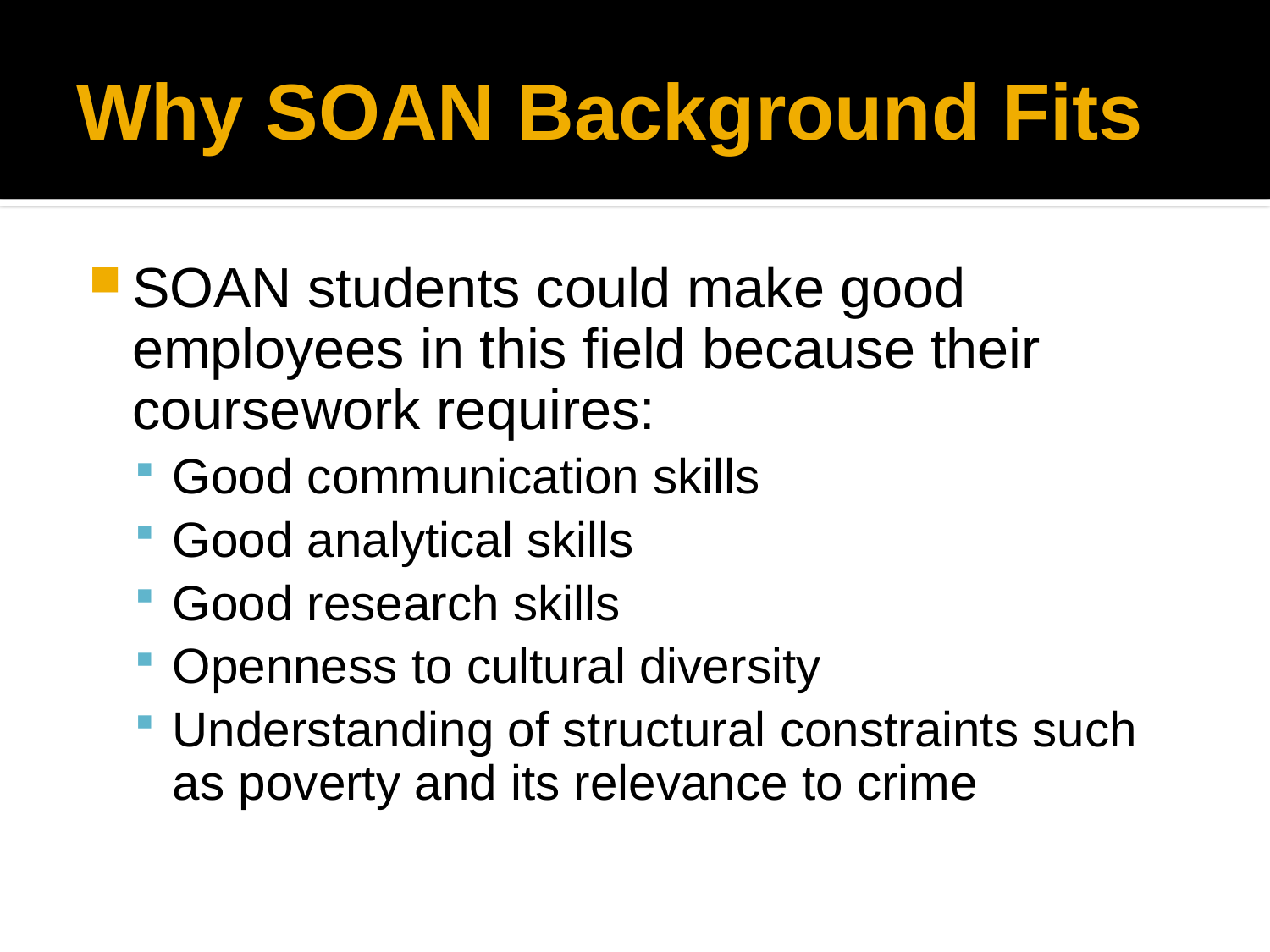

# Why SOAN Background Fits
SOAN students could make good employees in this field because their coursework requires:
Good communication skills
Good analytical skills
Good research skills
Openness to cultural diversity
Understanding of structural constraints such as poverty and its relevance to crime